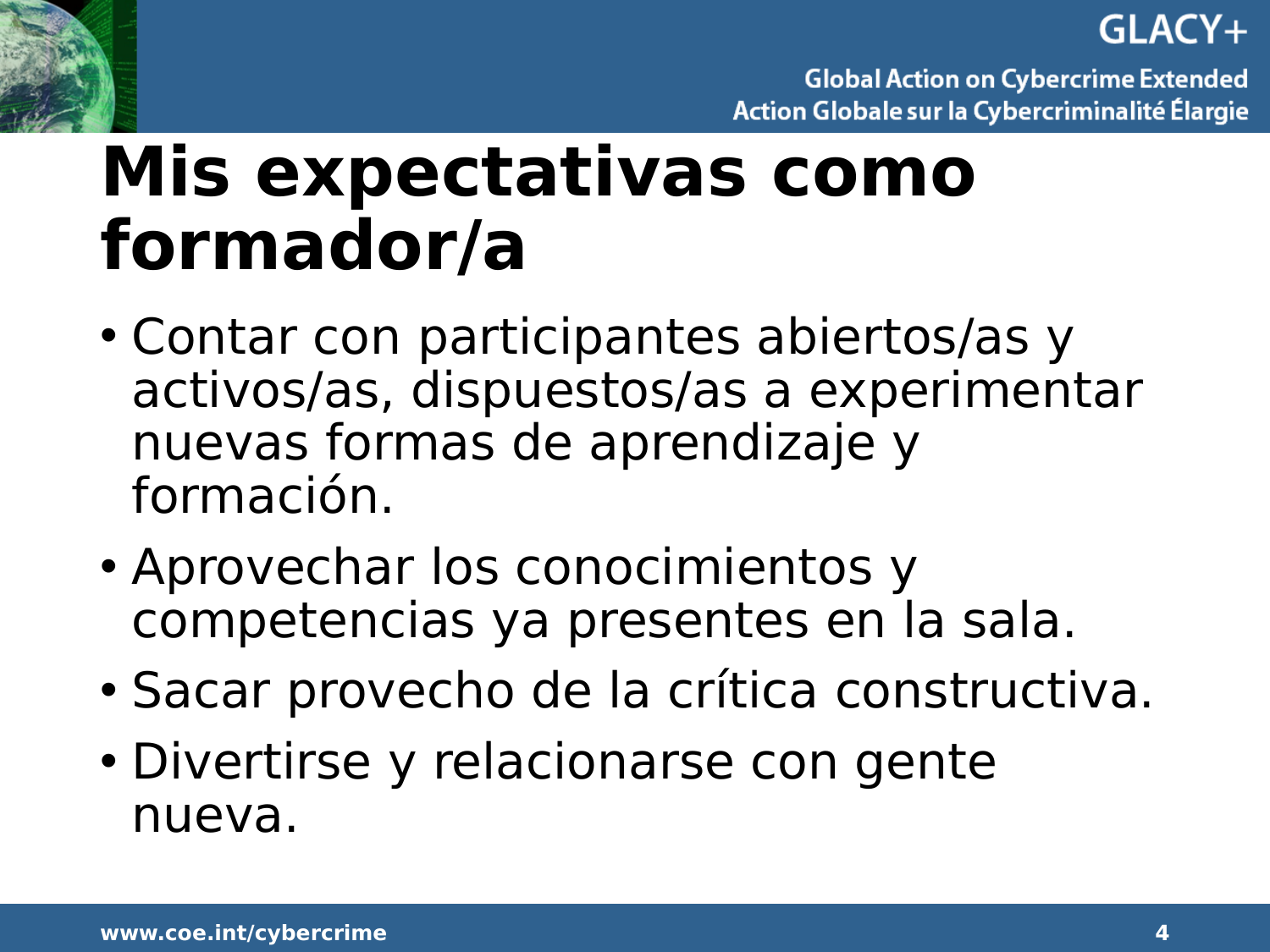

# Mis expectativas como formador/a
Contar con participantes abiertos/as y activos/as, dispuestos/as a experimentar nuevas formas de aprendizaje y formación.
Aprovechar los conocimientos y competencias ya presentes en la sala.
Sacar provecho de la crítica constructiva.
Divertirse y relacionarse con gente nueva.

www.coe.int/cybercrime
4